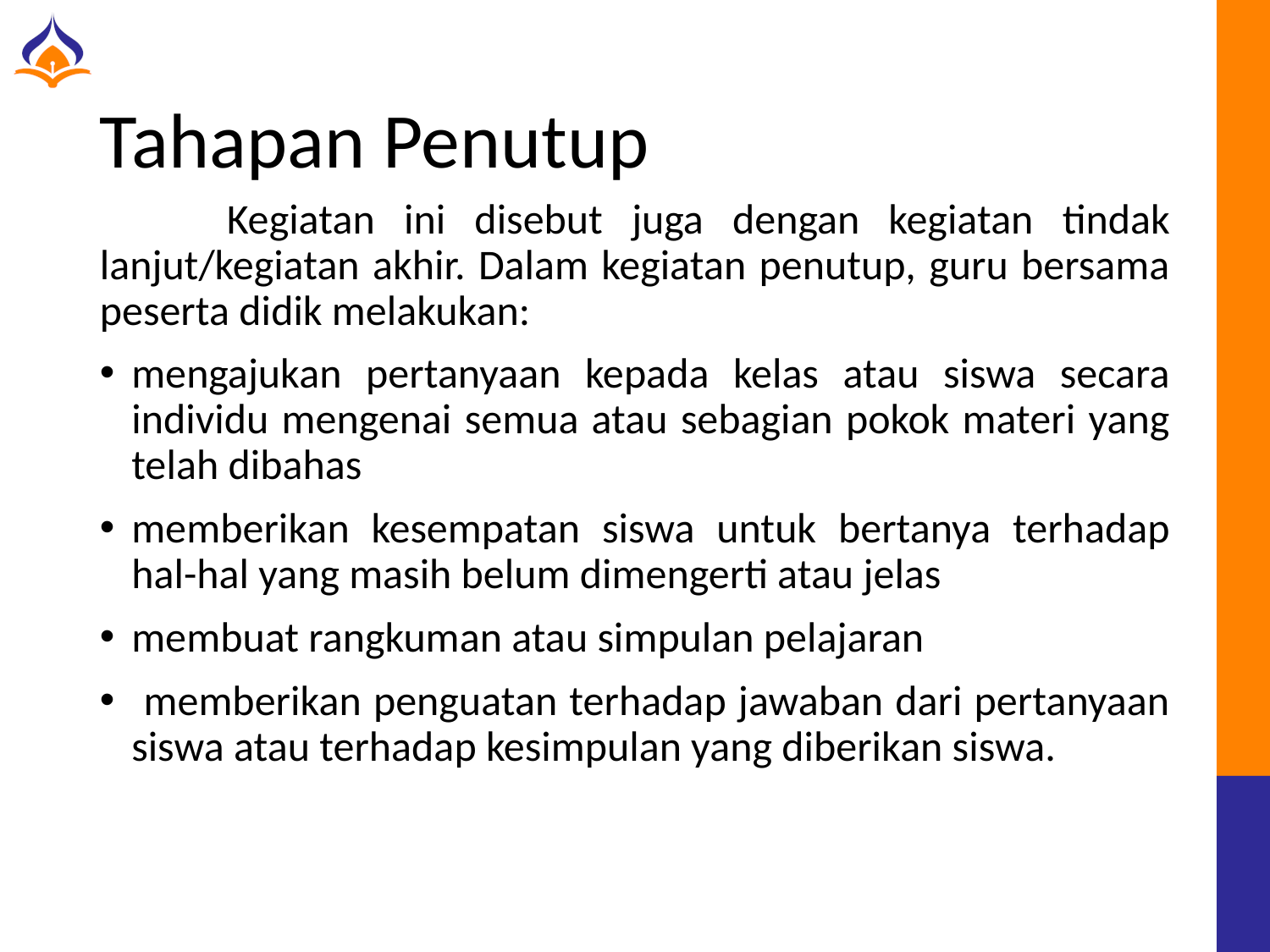

# Tahapan Penutup
	Kegiatan ini disebut juga dengan kegiatan tindak lanjut/kegiatan akhir. Dalam kegiatan penutup, guru bersama peserta didik melakukan:
mengajukan pertanyaan kepada kelas atau siswa secara individu mengenai semua atau sebagian pokok materi yang telah dibahas
memberikan kesempatan siswa untuk bertanya terhadap hal-hal yang masih belum dimengerti atau jelas
membuat rangkuman atau simpulan pelajaran
 memberikan penguatan terhadap jawaban dari pertanyaan siswa atau terhadap kesimpulan yang diberikan siswa.